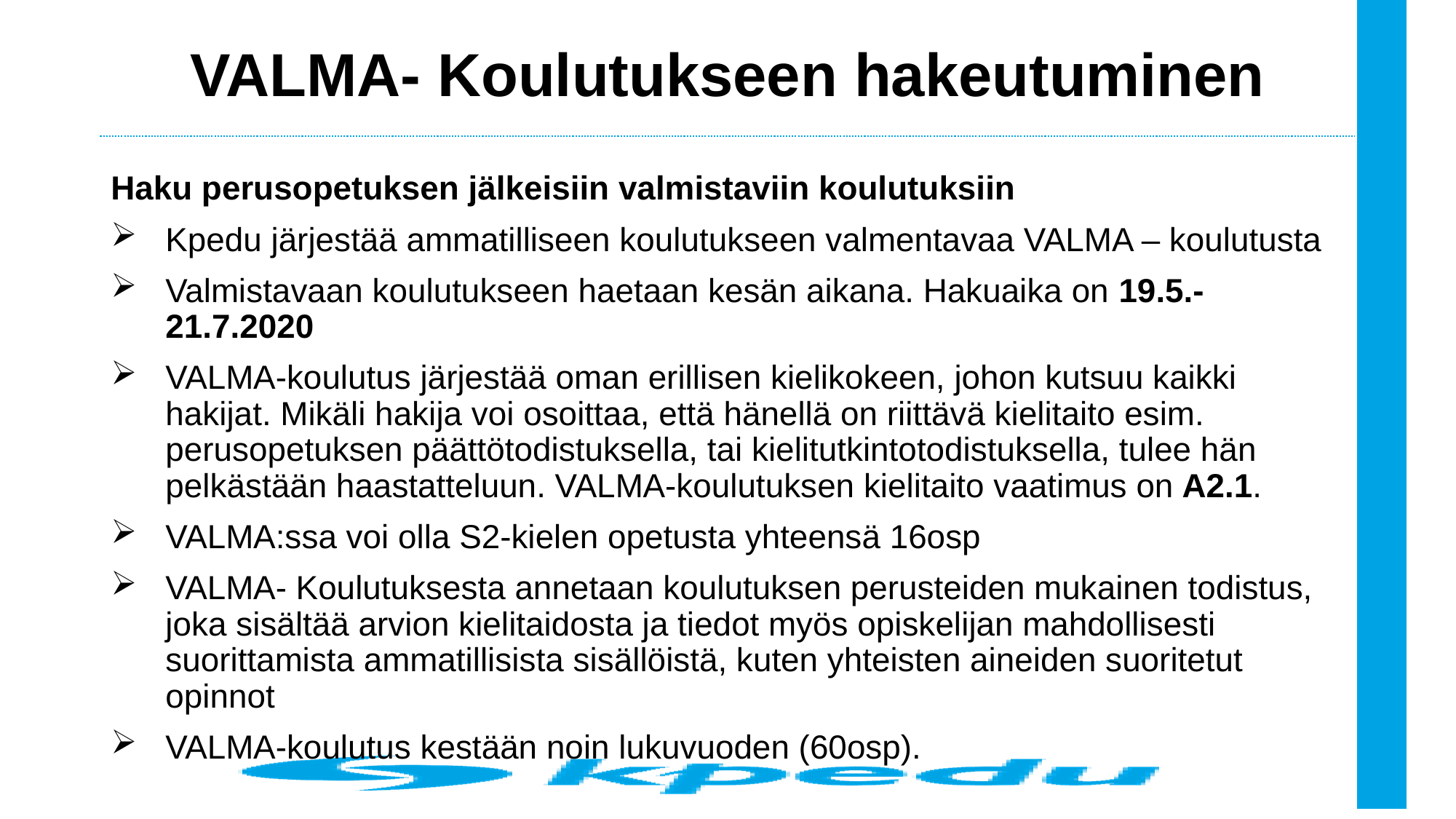

# VALMA- Koulutukseen hakeutuminen
Haku perusopetuksen jälkeisiin valmistaviin koulutuksiin
Kpedu järjestää ammatilliseen koulutukseen valmentavaa VALMA – koulutusta
Valmistavaan koulutukseen haetaan kesän aikana. Hakuaika on 19.5.-21.7.2020
VALMA-koulutus järjestää oman erillisen kielikokeen, johon kutsuu kaikki hakijat. Mikäli hakija voi osoittaa, että hänellä on riittävä kielitaito esim. perusopetuksen päättötodistuksella, tai kielitutkintotodistuksella, tulee hän pelkästään haastatteluun. VALMA-koulutuksen kielitaito vaatimus on A2.1.
VALMA:ssa voi olla S2-kielen opetusta yhteensä 16osp
VALMA- Koulutuksesta annetaan koulutuksen perusteiden mukainen todistus, joka sisältää arvion kielitaidosta ja tiedot myös opiskelijan mahdollisesti suorittamista ammatillisista sisällöistä, kuten yhteisten aineiden suoritetut opinnot
VALMA-koulutus kestään noin lukuvuoden (60osp).